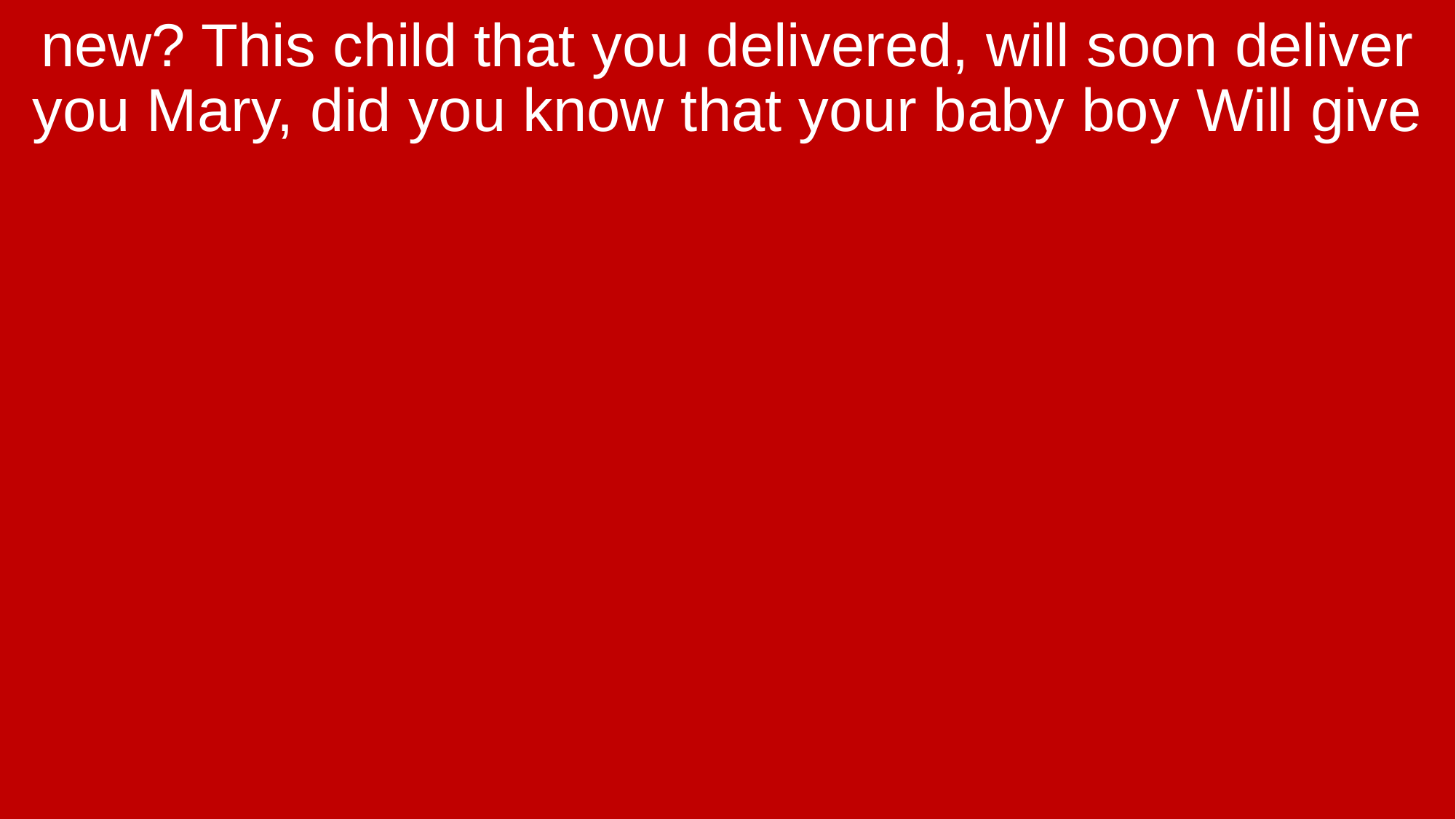

new? This child that you delivered, will soon deliver you Mary, did you know that your baby boy Will give